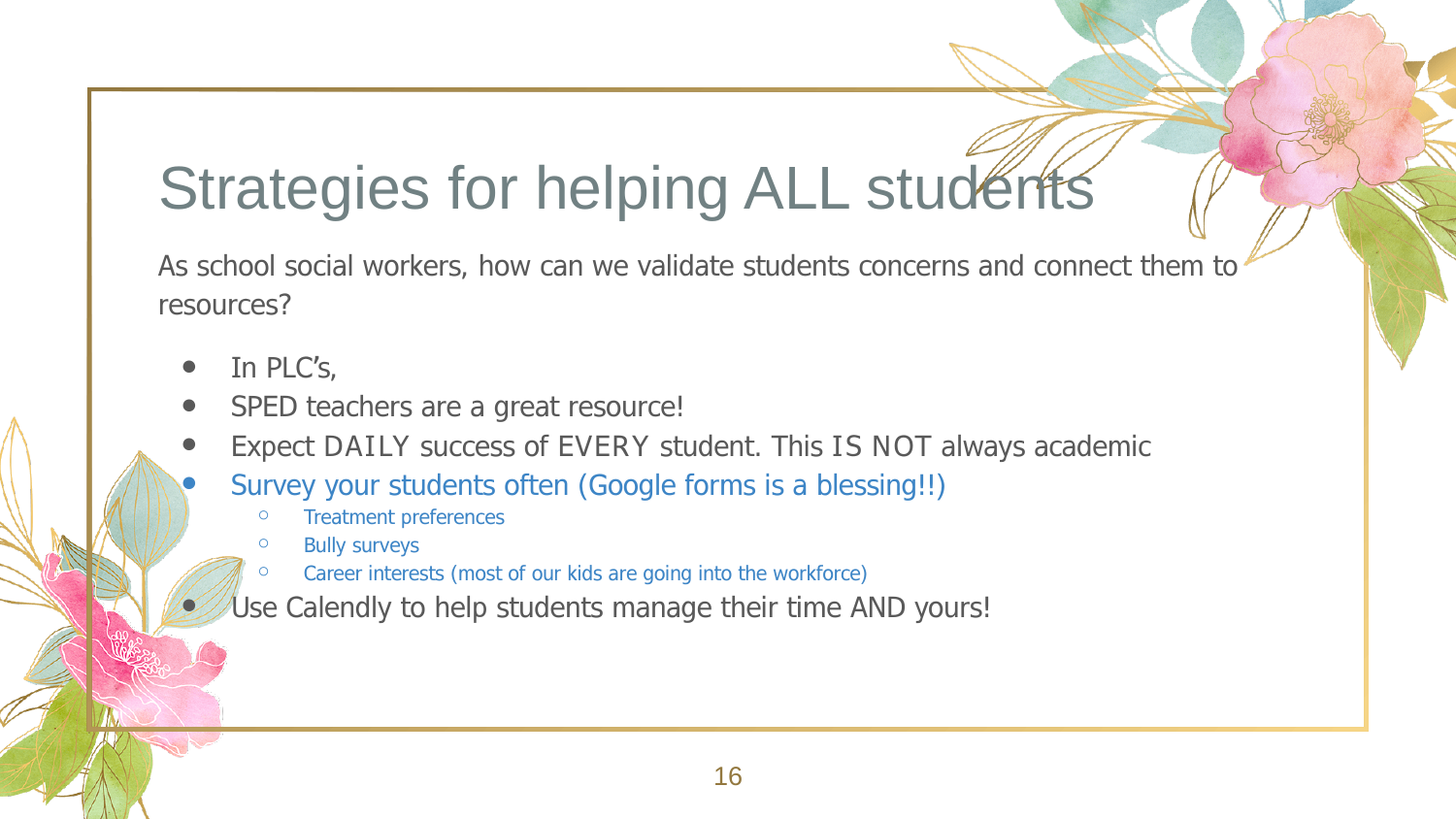

# Strategies for helping ALL students
As school social workers, how can we validate students concerns and connect them to resources?
In PLC’s,
SPED teachers are a great resource!
Expect DAILY success of EVERY student. This IS NOT always academic
Survey your students often (Google forms is a blessing!!)
Treatment preferences
Bully surveys
Career interests (most of our kids are going into the workforce)
Use Calendly to help students manage their time AND yours!

16